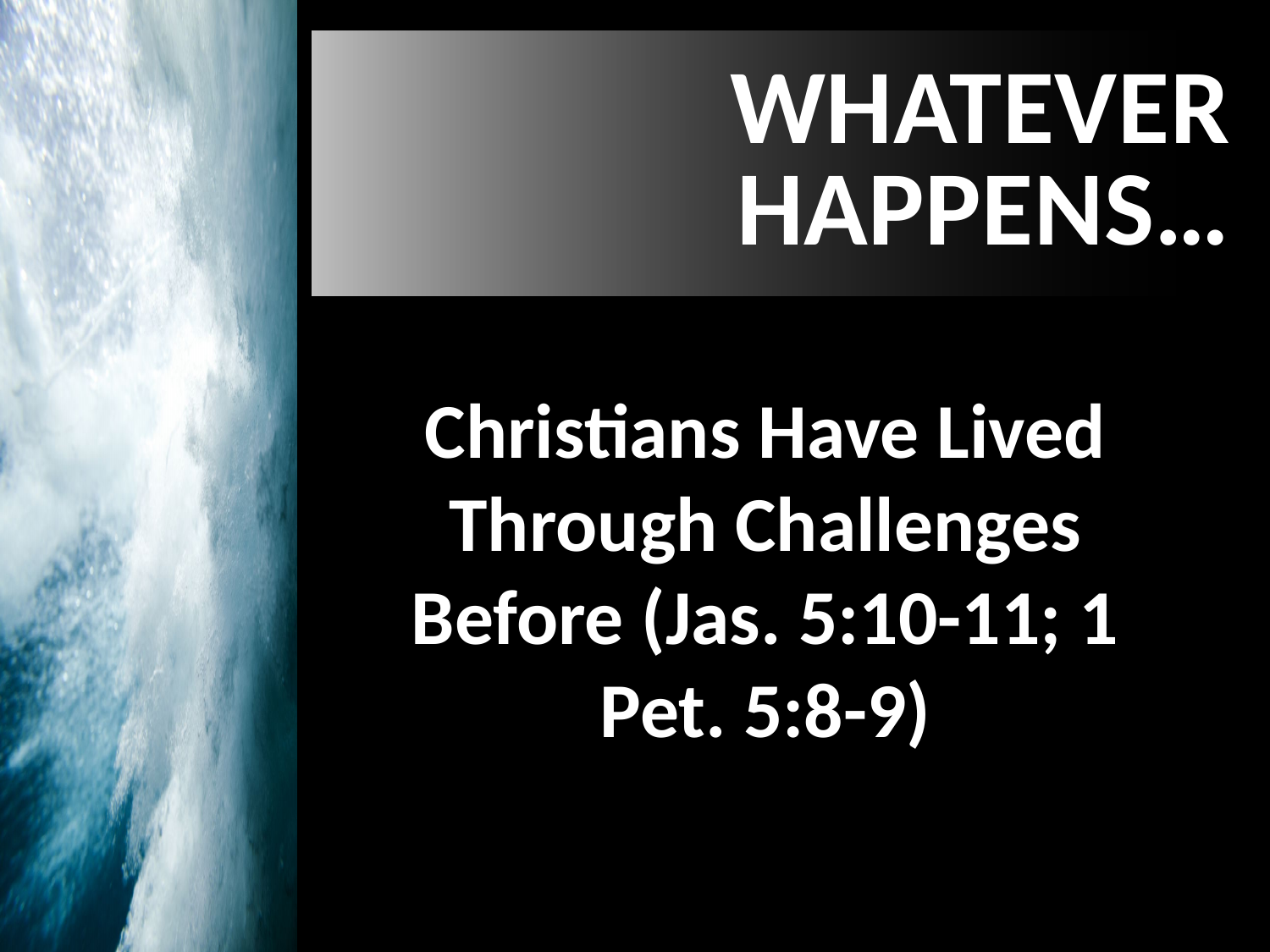

# Whatever Happens…
Christians Have Lived Through Challenges Before (Jas. 5:10-11; 1 Pet. 5:8-9)